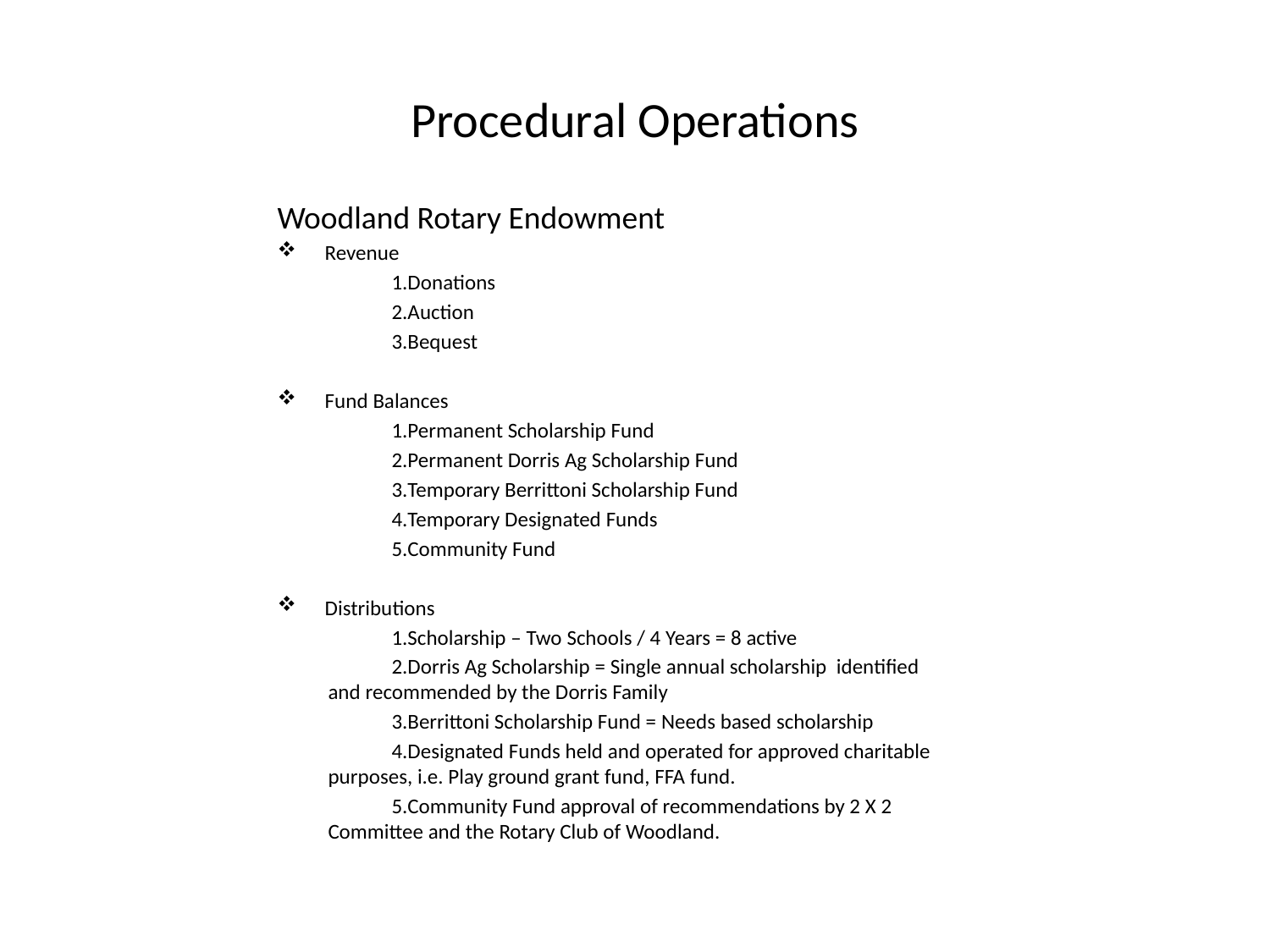

# Procedural Operations
Woodland Rotary Endowment
Revenue
Donations
Auction
Bequest

Fund Balances
Permanent Scholarship Fund
Permanent Dorris Ag Scholarship Fund
Temporary Berrittoni Scholarship Fund
Temporary Designated Funds
Community Fund

Distributions
Scholarship – Two Schools / 4 Years = 8 active
Dorris Ag Scholarship = Single annual scholarship  identified and recommended by the Dorris Family
Berrittoni Scholarship Fund = Needs based scholarship
Designated Funds held and operated for approved charitable purposes, i.e. Play ground grant fund, FFA fund.
Community Fund approval of recommendations by 2 X 2 Committee and the Rotary Club of Woodland.